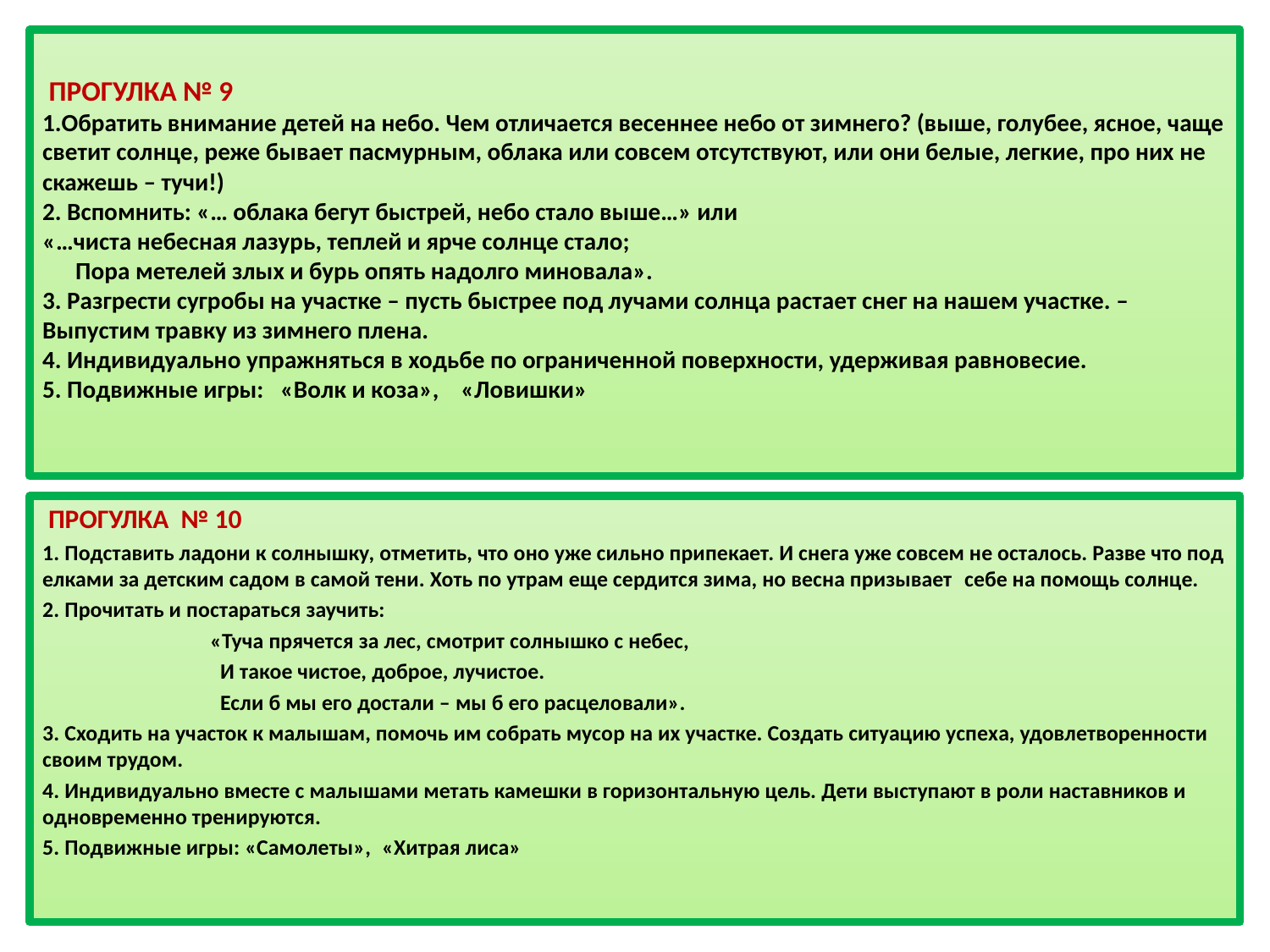

# ПРОГУЛКА № 9                                     1.Обратить внимание детей на небо. Чем отличается весеннее небо от зимнего? (выше, голубее, ясное, чаще светит солнце, реже бывает пасмурным, облака или совсем отсутствуют, или они белые, легкие, про них не скажешь – тучи!) 2. Вспомнить: «… облака бегут быстрей, небо стало выше…» или «…чиста небесная лазурь, теплей и ярче солнце стало;       Пора метелей злых и бурь опять надолго миновала». 3. Разгрести сугробы на участке – пусть быстрее под лучами солнца растает снег на нашем участке. – Выпустим травку из зимнего плена. 4. Индивидуально упражняться в ходьбе по ограниченной поверхности, удерживая равновесие. 5. Подвижные игры:   «Волк и коза»,    «Ловишки»
 ПРОГУЛКА  № 10
1. Подставить ладони к солнышку, отметить, что оно уже сильно припекает. И снега уже совсем не осталось. Разве что под елками за детским садом в самой тени. Хоть по утрам еще сердится зима, но весна призывает  себе на помощь солнце.
2. Прочитать и постараться заучить:
                                 «Туча прячется за лес, смотрит солнышко с небес,
                                   И такое чистое, доброе, лучистое.
                                   Если б мы его достали – мы б его расцеловали».
3. Сходить на участок к малышам, помочь им собрать мусор на их участке. Создать ситуацию успеха, удовлетворенности своим трудом.
4. Индивидуально вместе с малышами метать камешки в горизонтальную цель. Дети выступают в роли наставников и одновременно тренируются.
5. Подвижные игры: «Самолеты»,  «Хитрая лиса»